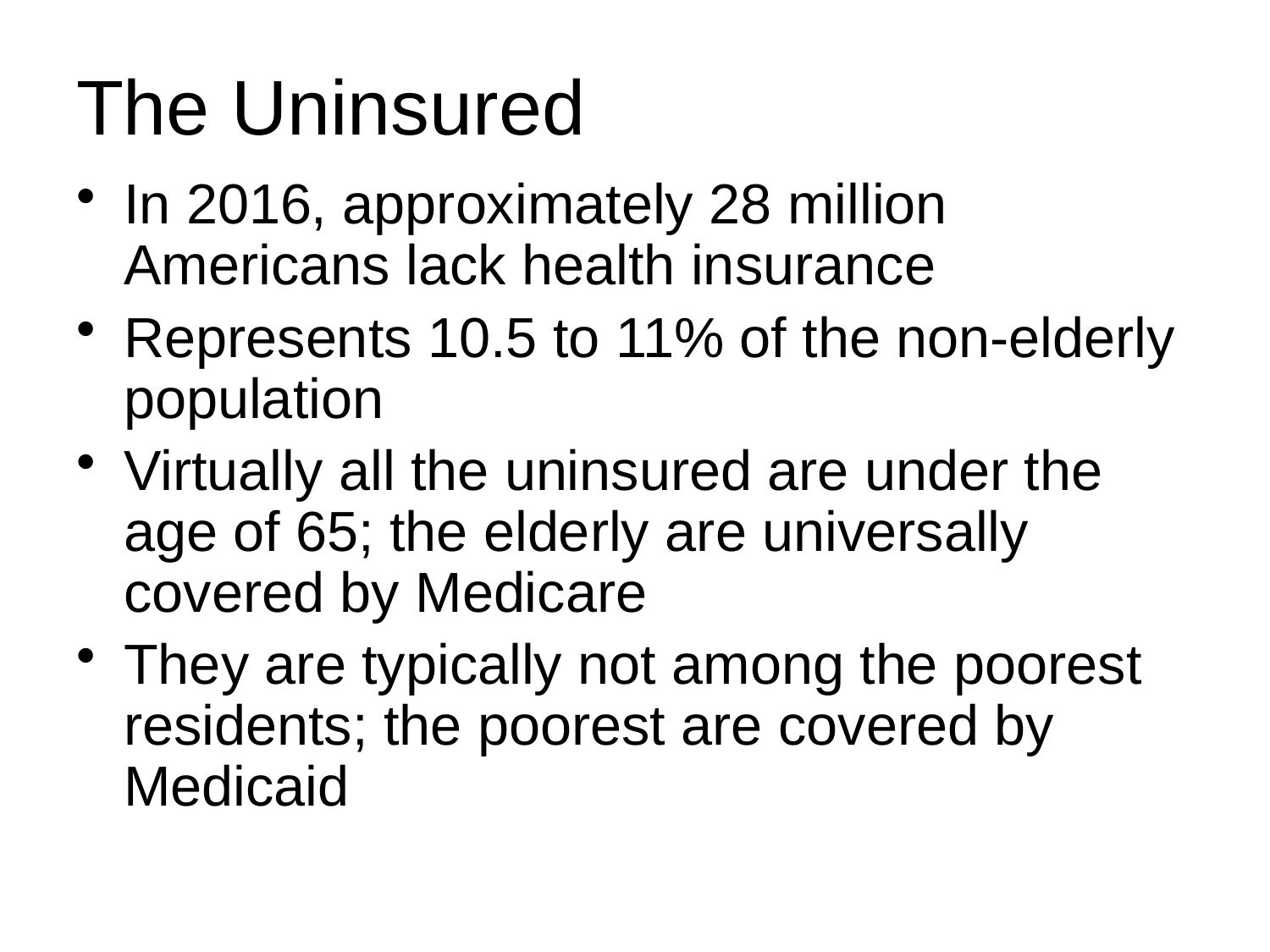

# The Uninsured
In 2016, approximately 28 million Americans lack health insurance
Represents 10.5 to 11% of the non-elderly population
Virtually all the uninsured are under the age of 65; the elderly are universally covered by Medicare
They are typically not among the poorest residents; the poorest are covered by Medicaid